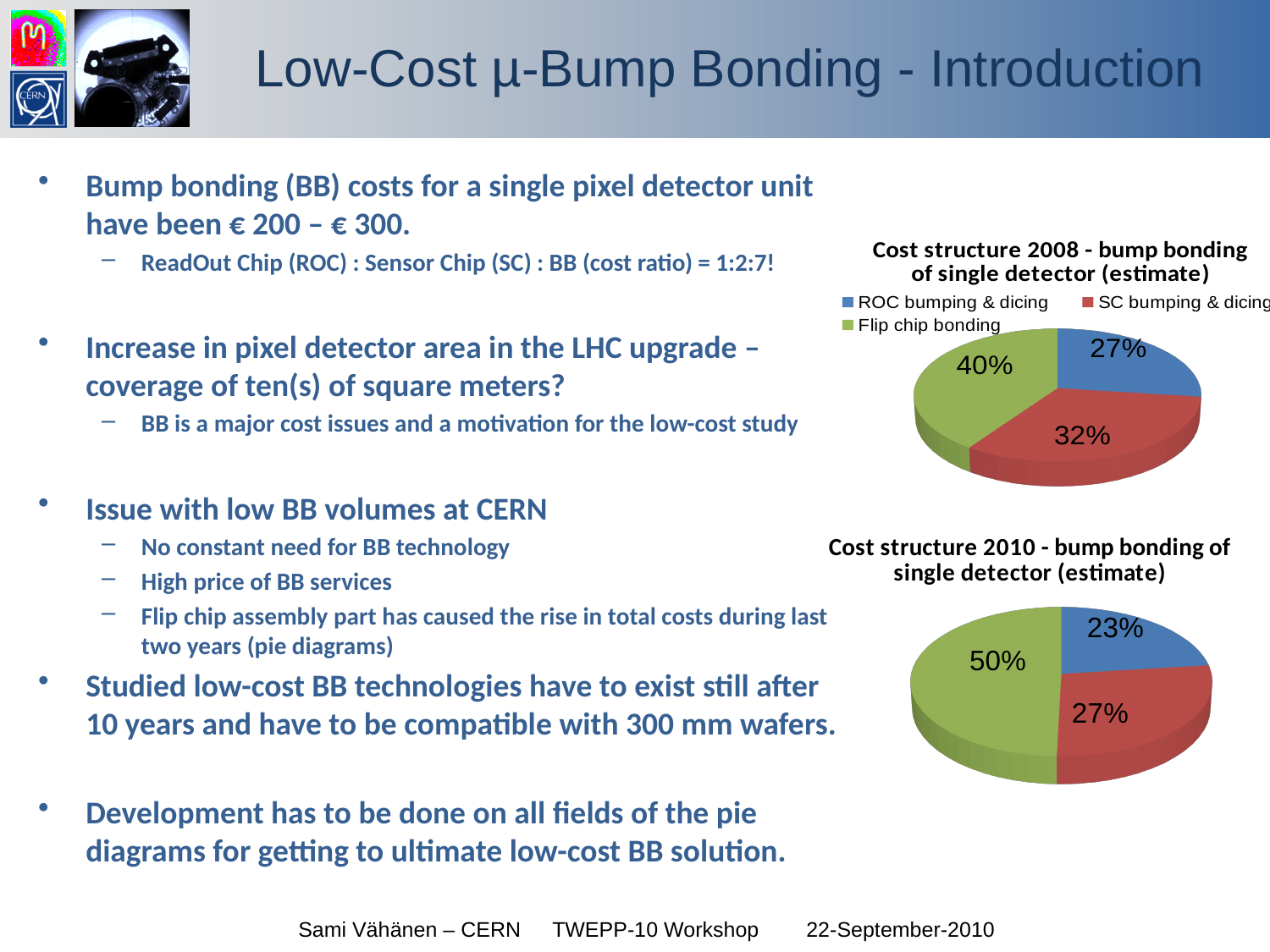

# Low-Cost µ-Bump Bonding - Introduction
Bump bonding (BB) costs for a single pixel detector unit have been € 200 – € 300.
ReadOut Chip (ROC) : Sensor Chip (SC) : BB (cost ratio) = 1:2:7!

Increase in pixel detector area in the LHC upgrade – coverage of ten(s) of square meters?
BB is a major cost issues and a motivation for the low-cost study

Issue with low BB volumes at CERN
No constant need for BB technology
High price of BB services
Flip chip assembly part has caused the rise in total costs during last two years (pie diagrams)
Studied low-cost BB technologies have to exist still after 10 years and have to be compatible with 300 mm wafers.

Development has to be done on all fields of the pie diagrams for getting to ultimate low-cost BB solution.

[unsupported chart]

[unsupported chart]

Sami Vähänen – CERN	TWEPP-10 Workshop 	22-September-2010